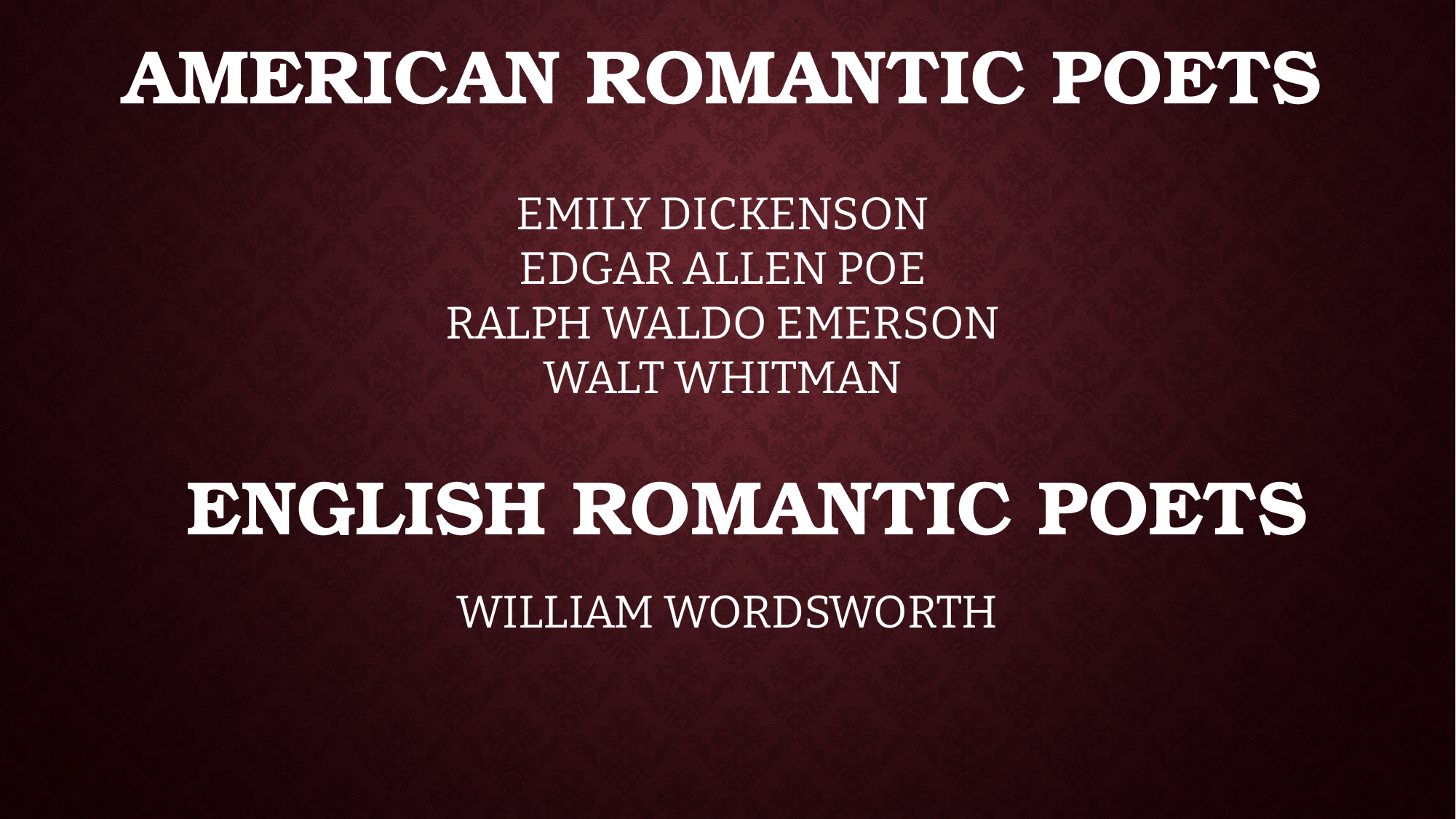

# American romantic poets
EMILY DICKENSON
EDGAR ALLEN POE
RALPH WALDO EMERSON
WALT WHITMAN
ENGLISH romantic poets
WILLIAM WORDSWORTH